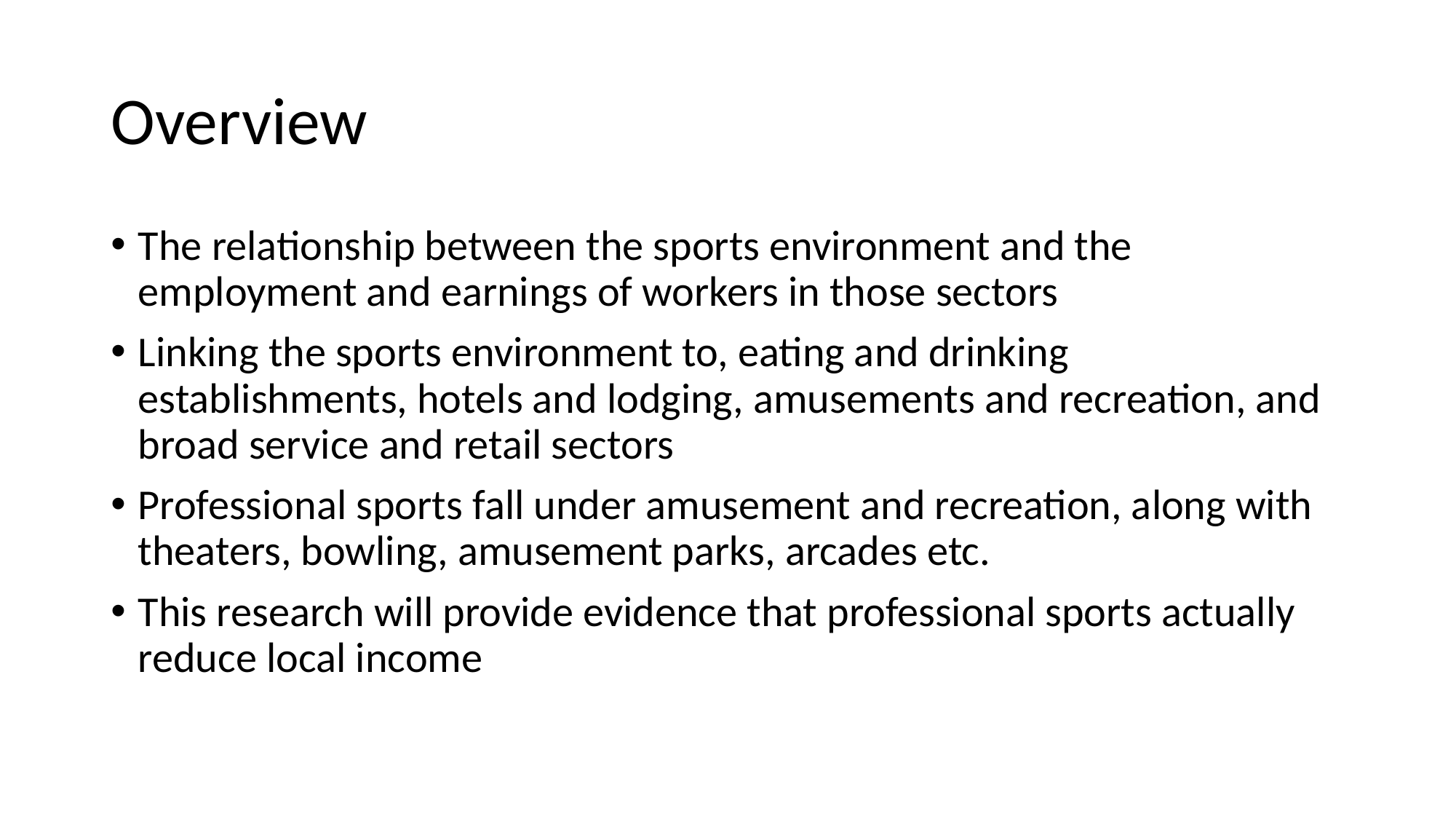

# Overview
The relationship between the sports environment and the employment and earnings of workers in those sectors
Linking the sports environment to, eating and drinking establishments, hotels and lodging, amusements and recreation, and broad service and retail sectors
Professional sports fall under amusement and recreation, along with theaters, bowling, amusement parks, arcades etc.
This research will provide evidence that professional sports actually reduce local income